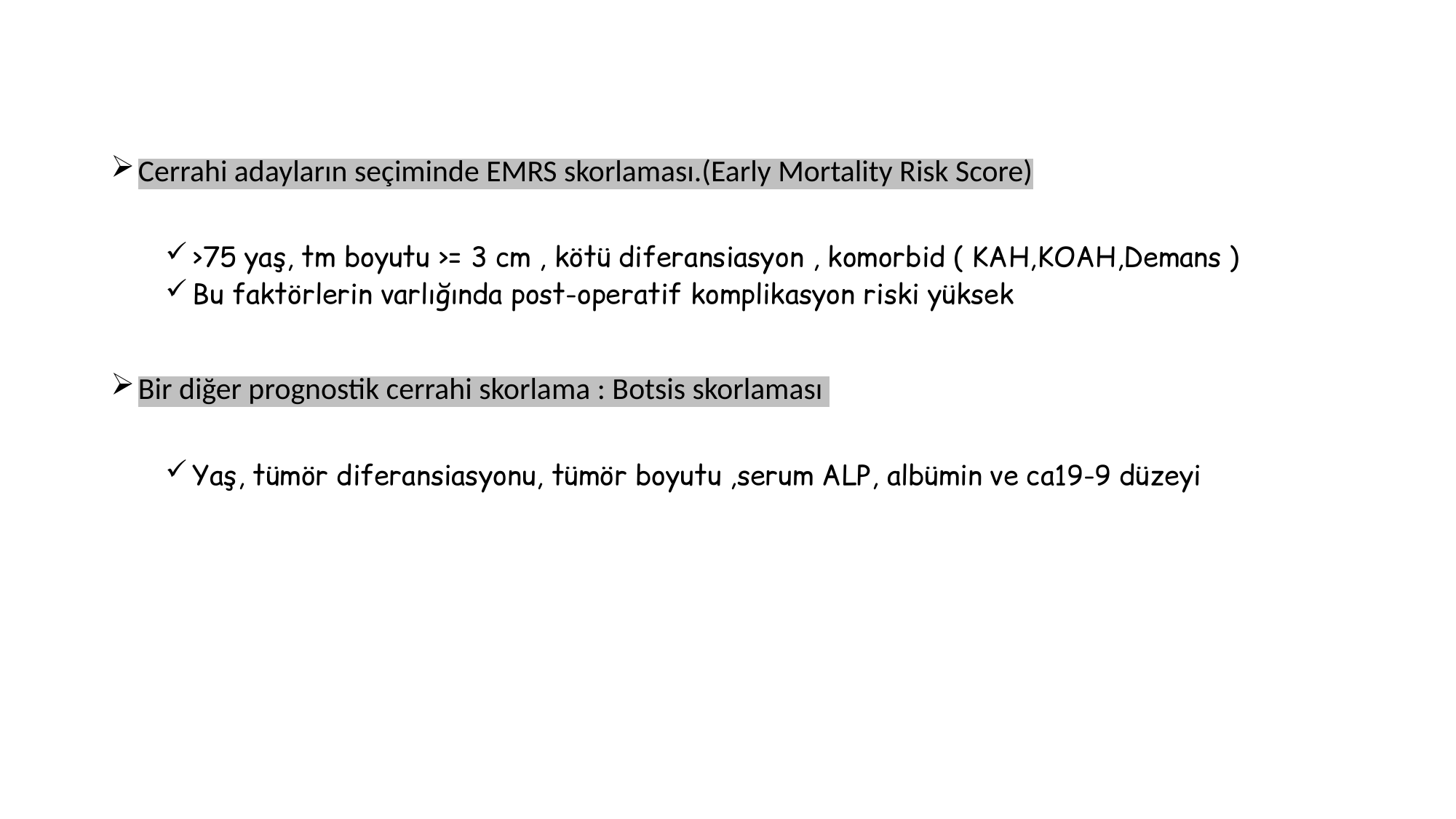

Cerrahi adayların seçiminde EMRS skorlaması.(Early Mortality Risk Score)

>75 yaş, tm boyutu >= 3 cm , kötü diferansiasyon , komorbid ( KAH,KOAH,Demans )
Bu faktörlerin varlığında post-operatif komplikasyon riski yüksek

Bir diğer prognostik cerrahi skorlama : Botsis skorlaması

Yaş, tümör diferansiasyonu, tümör boyutu ,serum ALP, albümin ve ca19-9 düzeyi